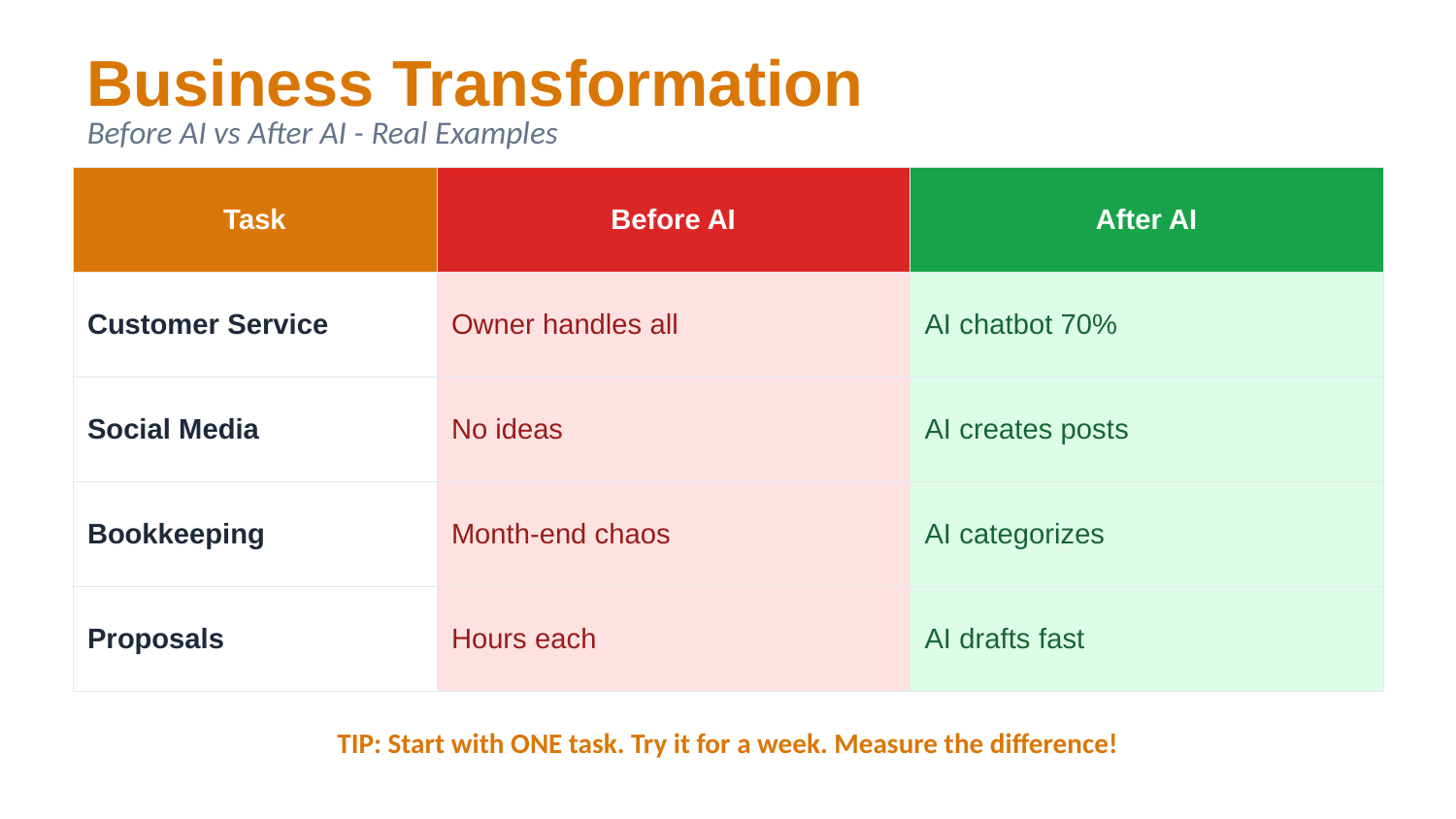

Business Transformation
Before AI vs After AI - Real Examples
| Task | Before AI | After AI |
| --- | --- | --- |
| Customer Service | Owner handles all | AI chatbot 70% |
| Social Media | No ideas | AI creates posts |
| Bookkeeping | Month-end chaos | AI categorizes |
| Proposals | Hours each | AI drafts fast |
TIP: Start with ONE task. Try it for a week. Measure the difference!